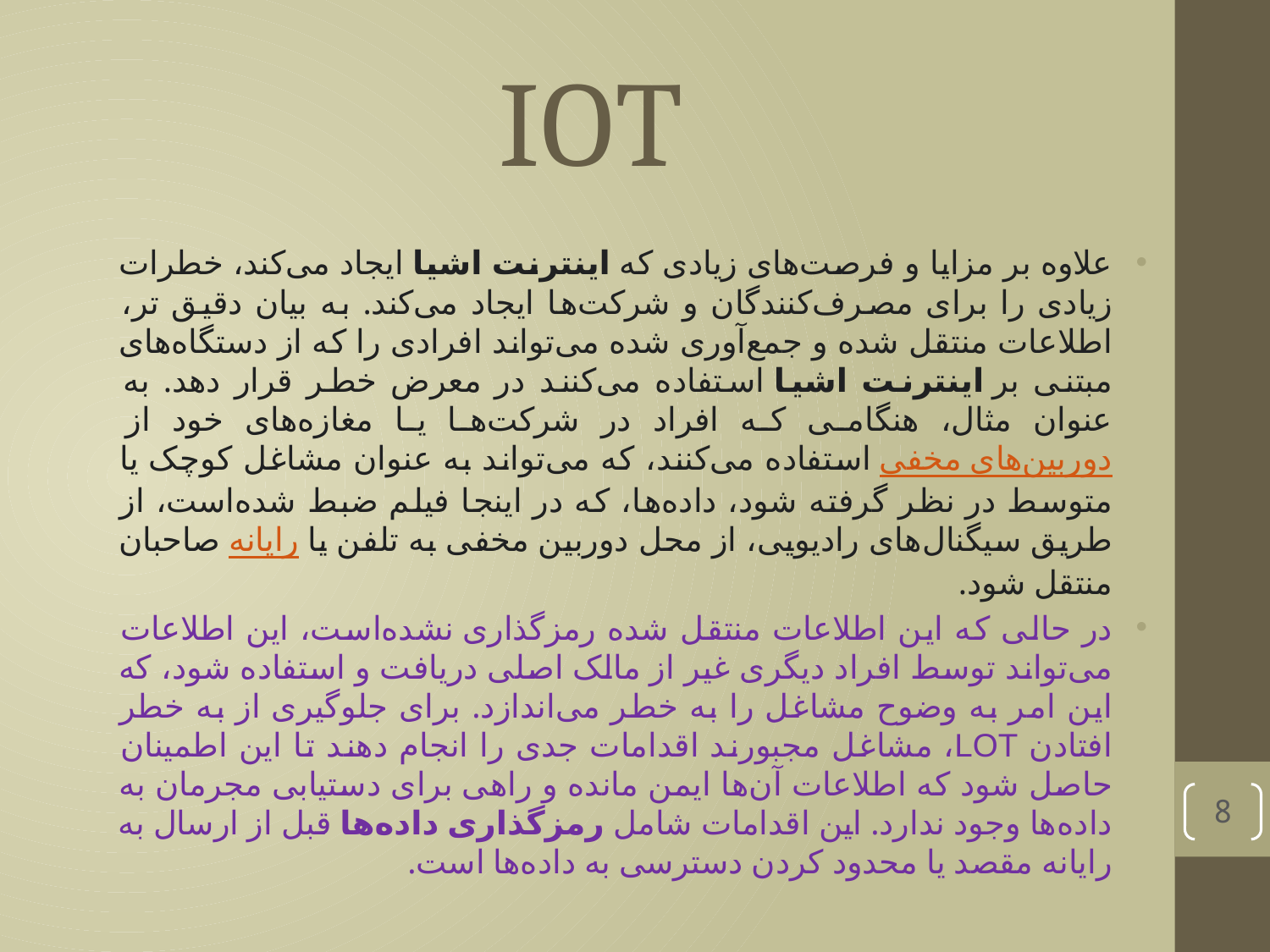

# IOT
علاوه بر مزایا و فرصت‌های زیادی که اینترنت اشیا ایجاد می‌کند، خطرات زیادی را برای مصرف‌کنندگان و شرکت‌ها ایجاد می‌کند. به بیان دقیق تر، اطلاعات منتقل شده و جمع‌آوری شده می‌تواند افرادی را که از دستگاه‌های مبتنی بر اینترنت اشیا استفاده می‌کنند در معرض خطر قرار دهد. به عنوان مثال، هنگامی که افراد در شرکت‌ها یا مغازه‌های خود از دوربین‌های مخفی استفاده می‌کنند، که می‌تواند به عنوان مشاغل کوچک یا متوسط در نظر گرفته شود، داده‌ها، که در اینجا فیلم ضبط شده‌است، از طریق سیگنال‌های رادیویی، از محل دوربین مخفی به تلفن یا رایانه صاحبان منتقل شود.
در حالی که این اطلاعات منتقل شده رمزگذاری نشده‌است، این اطلاعات می‌تواند توسط افراد دیگری غیر از مالک اصلی دریافت و استفاده شود، که این امر به وضوح مشاغل را به خطر می‌اندازد. برای جلوگیری از به خطر افتادن LOT، مشاغل مجبورند اقدامات جدی را انجام دهند تا این اطمینان حاصل شود که اطلاعات آن‌ها ایمن مانده و راهی برای دستیابی مجرمان به داده‌ها وجود ندارد. این اقدامات شامل رمزگذاری داده‌ها قبل از ارسال به رایانه مقصد یا محدود کردن دسترسی به داده‌ها است.
8